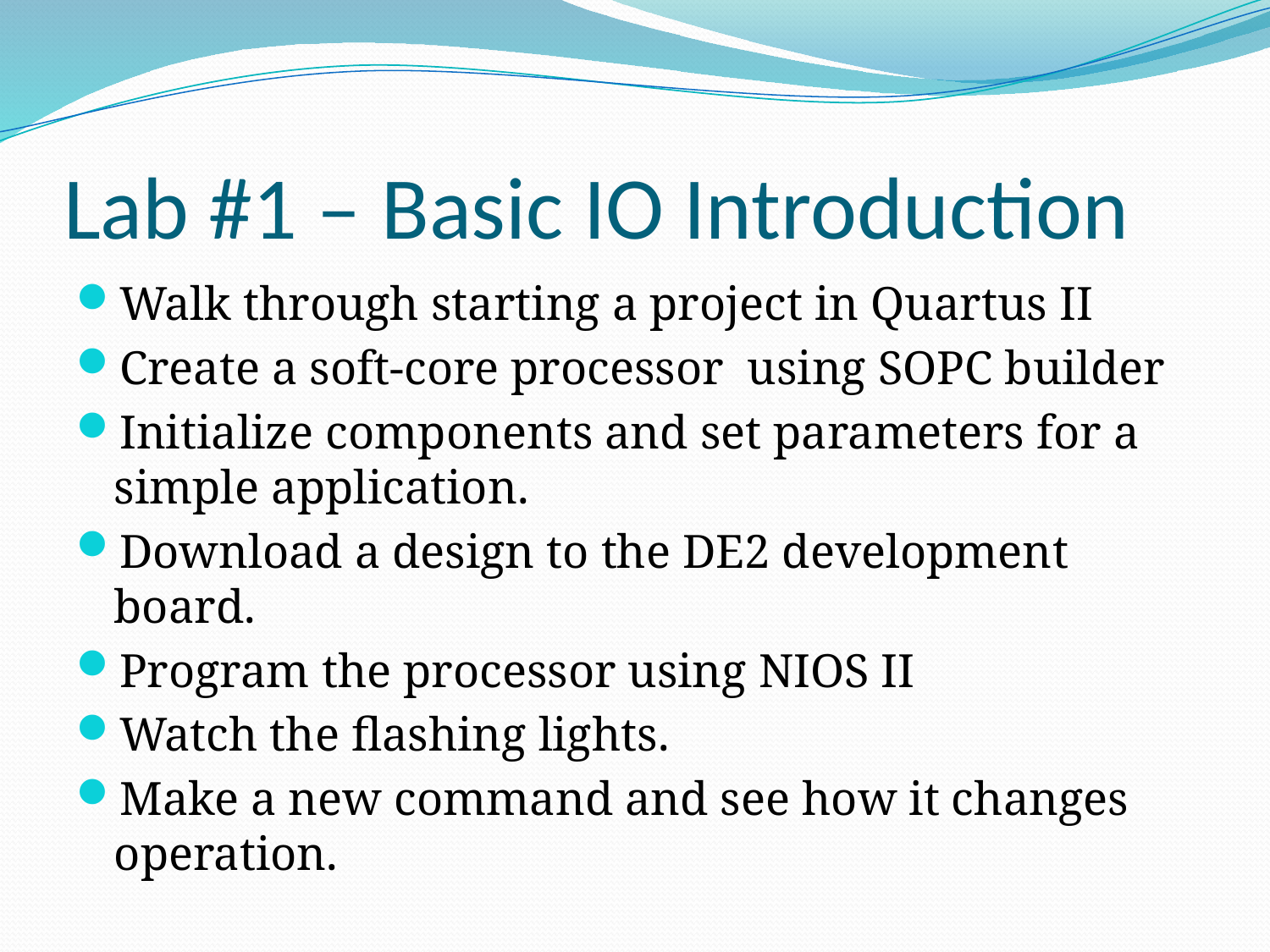

# Lab #1 – Basic IO Introduction
Walk through starting a project in Quartus II
Create a soft-core processor  using SOPC builder
Initialize components and set parameters for a simple application.
Download a design to the DE2 development board.
Program the processor using NIOS II
Watch the flashing lights.
Make a new command and see how it changes operation.